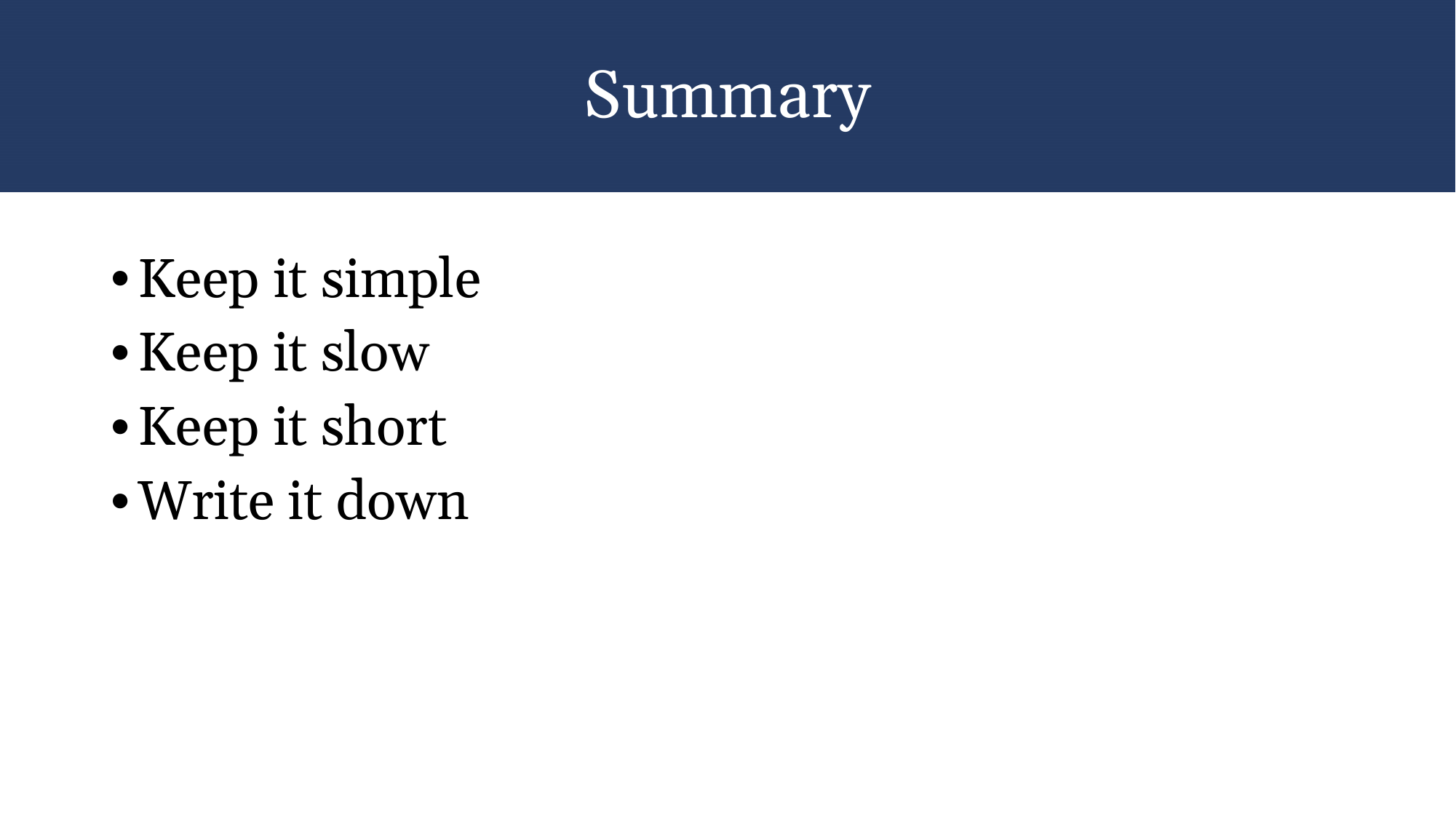

# Summary
Keep it simple
Keep it slow
Keep it short
Write it down